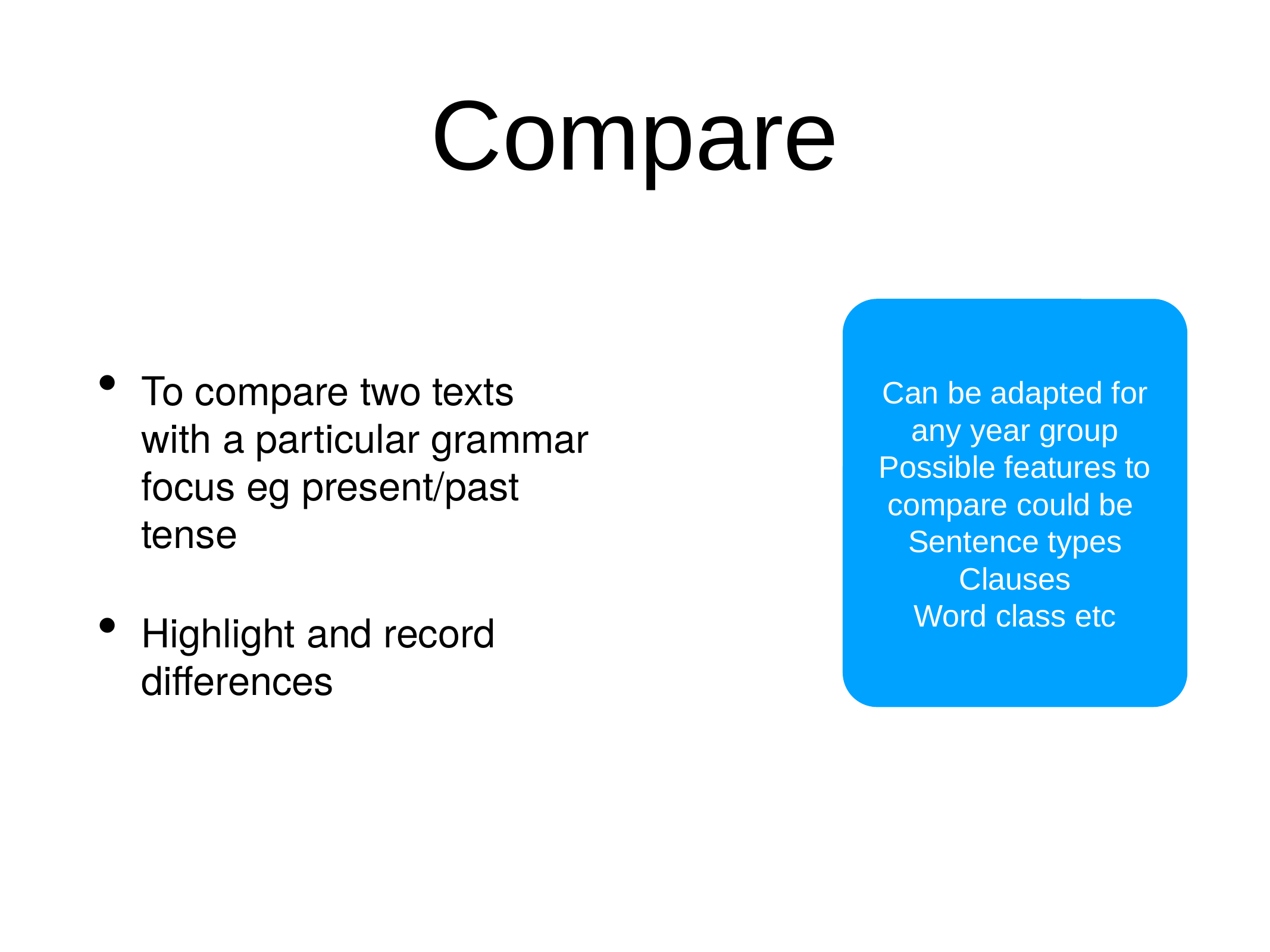

# Compare
To compare two texts with a particular grammar focus eg present/past tense
Highlight and record differences
Can be adapted for any year group
Possible features to compare could be
Sentence types
Clauses
Word class etc